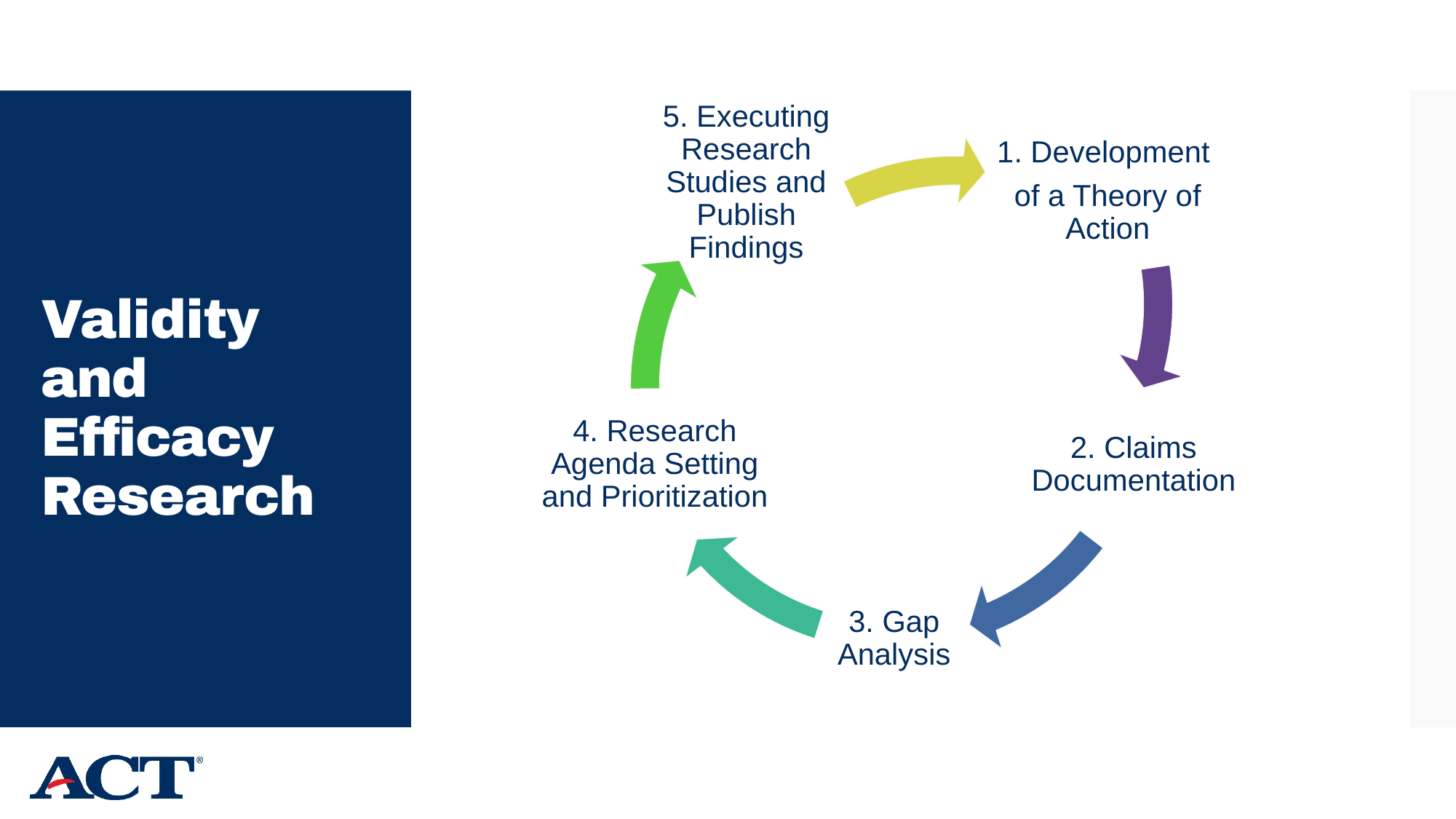

1. Development
of a Theory of Action
2. Claims Documentation
3. Gap Analysis
4. Research Agenda Setting and Prioritization
5. Executing Research Studies and Publish Findings
# Validity and Efficacy Research